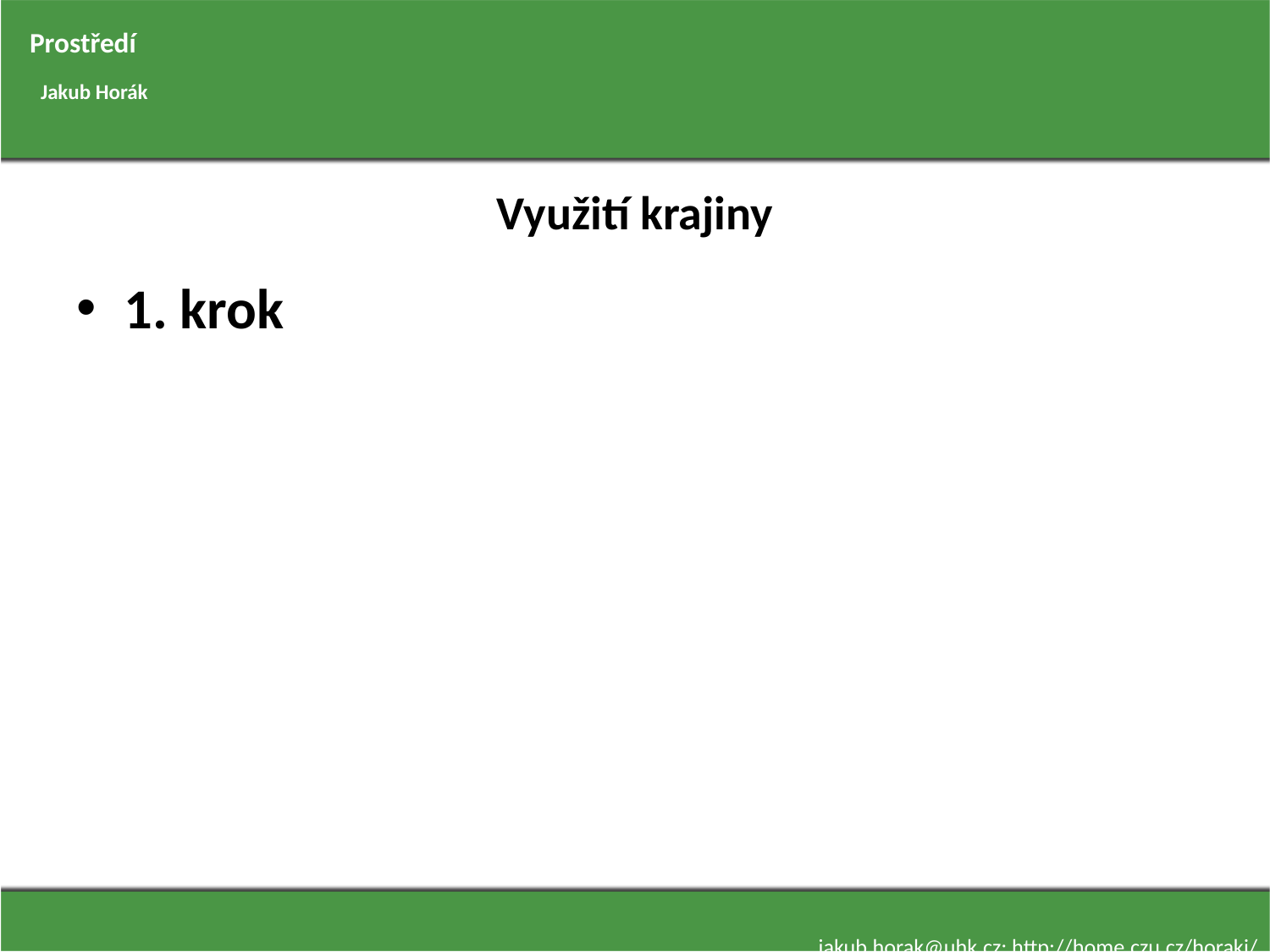

Prostředí
Jakub Horák
# Využití krajiny
1. krok

jakub.horak@uhk.cz; http://home.czu.cz/horakj/